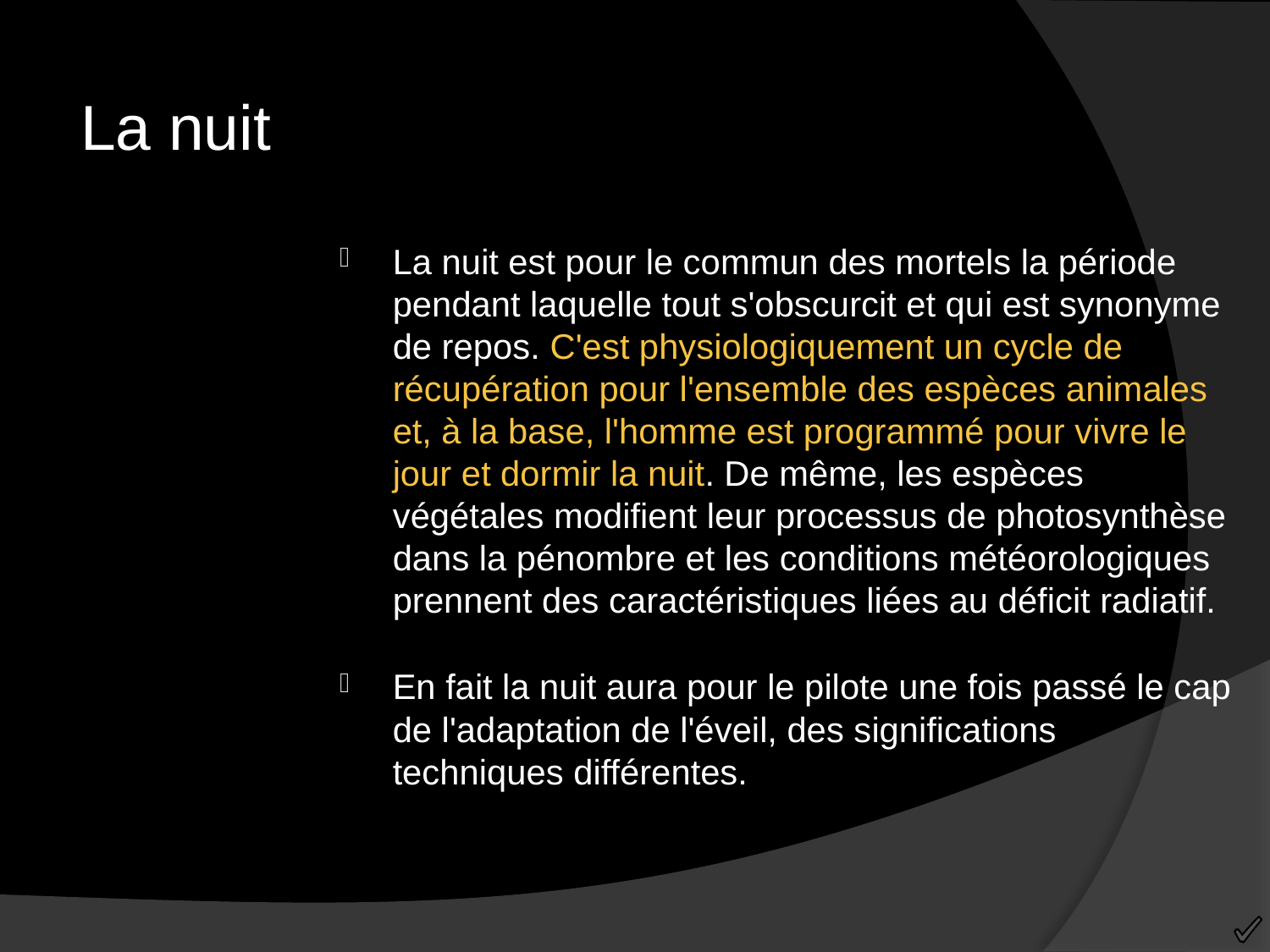

La nuit
La nuit est pour le commun des mortels la période pendant laquelle tout s'obscurcit et qui est synonyme de repos. C'est physiologiquement un cycle de récupération pour l'ensemble des espèces animales et, à la base, l'homme est programmé pour vivre le jour et dormir la nuit. De même, les espèces végétales modifient leur processus de photosynthèse dans la pénombre et les conditions météorologiques prennent des caractéristiques liées au déficit radiatif.
En fait la nuit aura pour le pilote une fois passé le cap de l'adaptation de l'éveil, des significations techniques différentes.